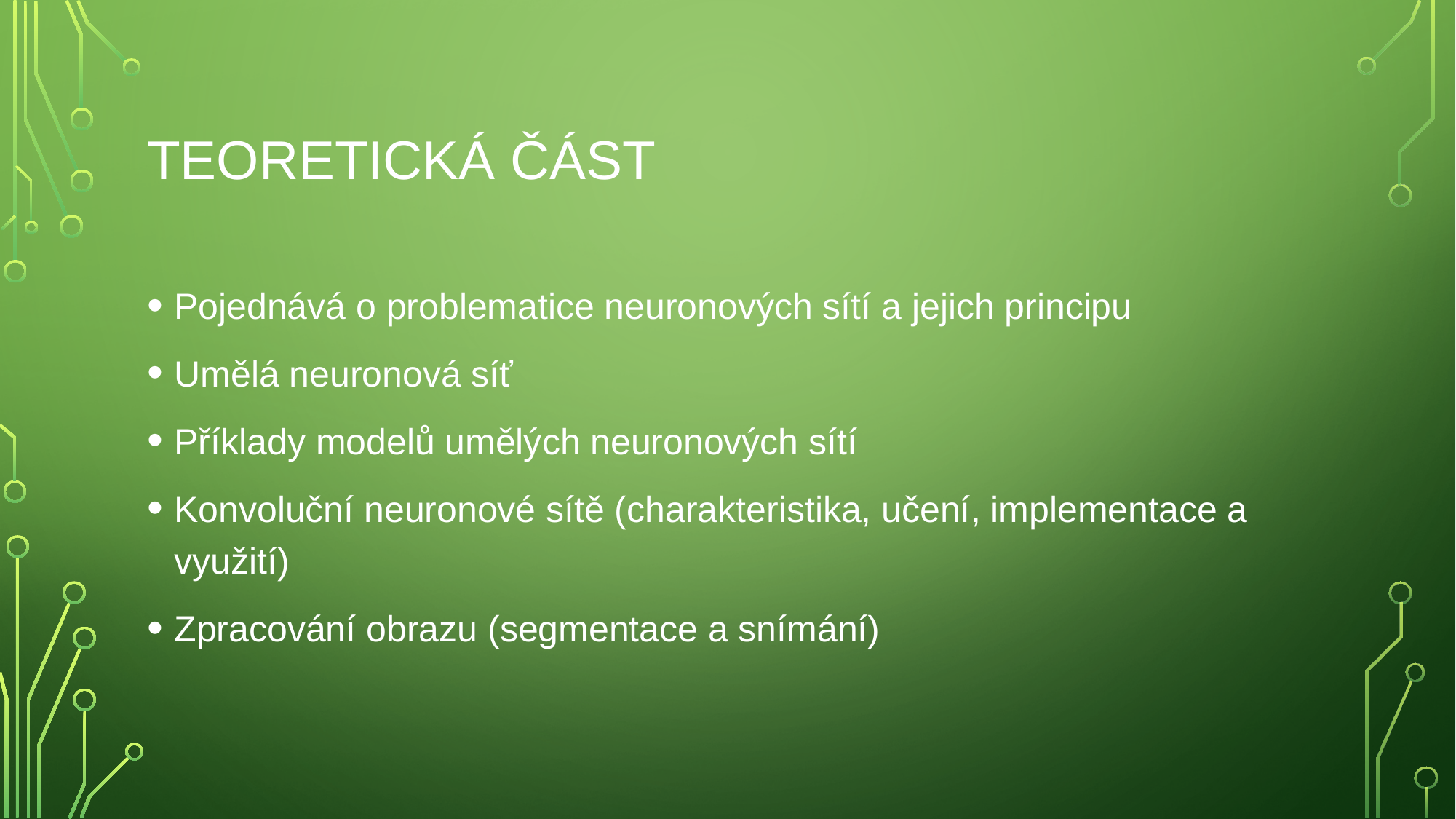

# Teoretická část
Pojednává o problematice neuronových sítí a jejich principu
Umělá neuronová síť
Příklady modelů umělých neuronových sítí
Konvoluční neuronové sítě (charakteristika, učení, implementace a využití)
Zpracování obrazu (segmentace a snímání)